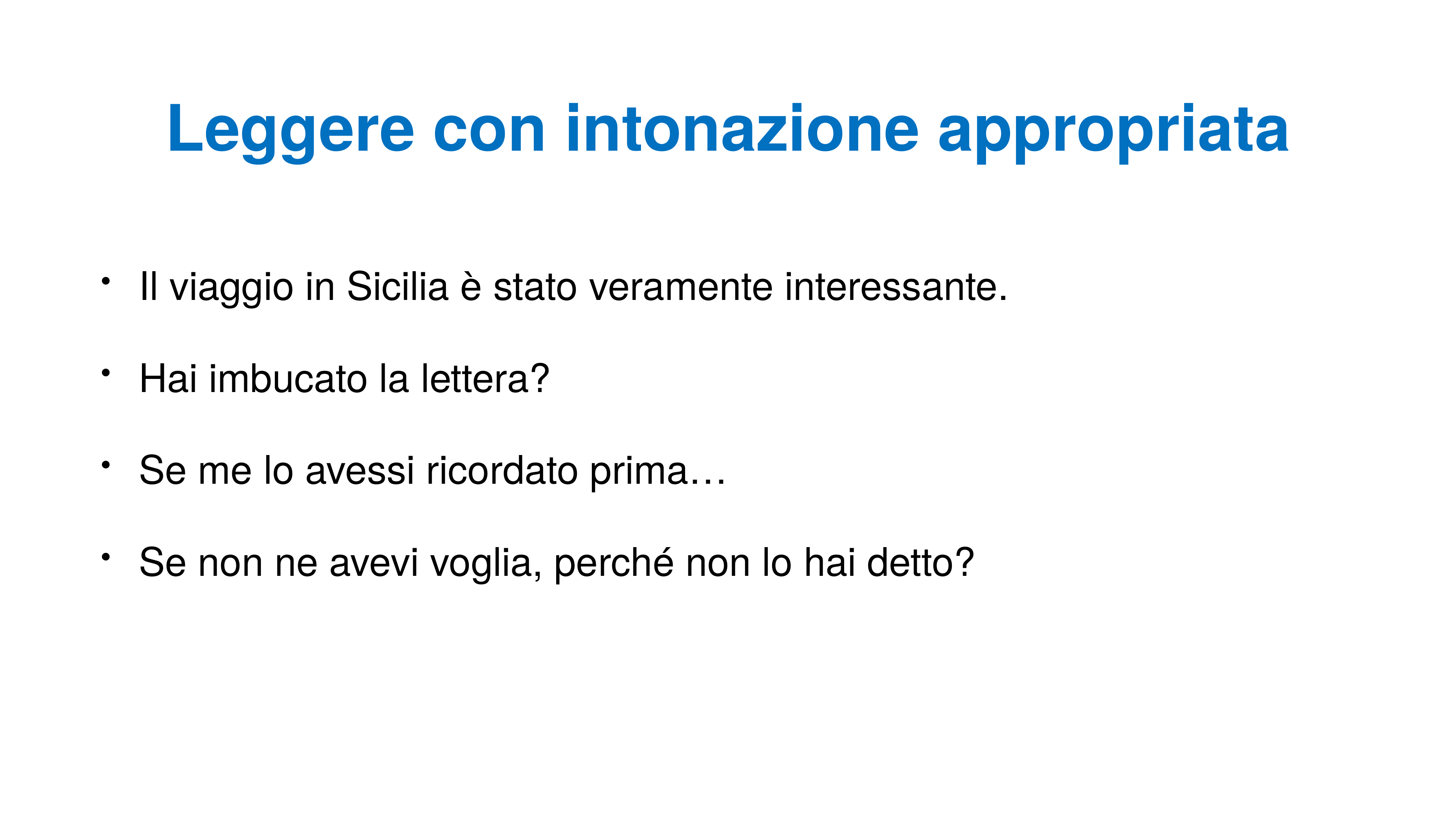

# Leggere con intonazione appropriata
Il viaggio in Sicilia è stato veramente interessante.
Hai imbucato la lettera?
Se me lo avessi ricordato prima…
Se non ne avevi voglia, perché non lo hai detto?